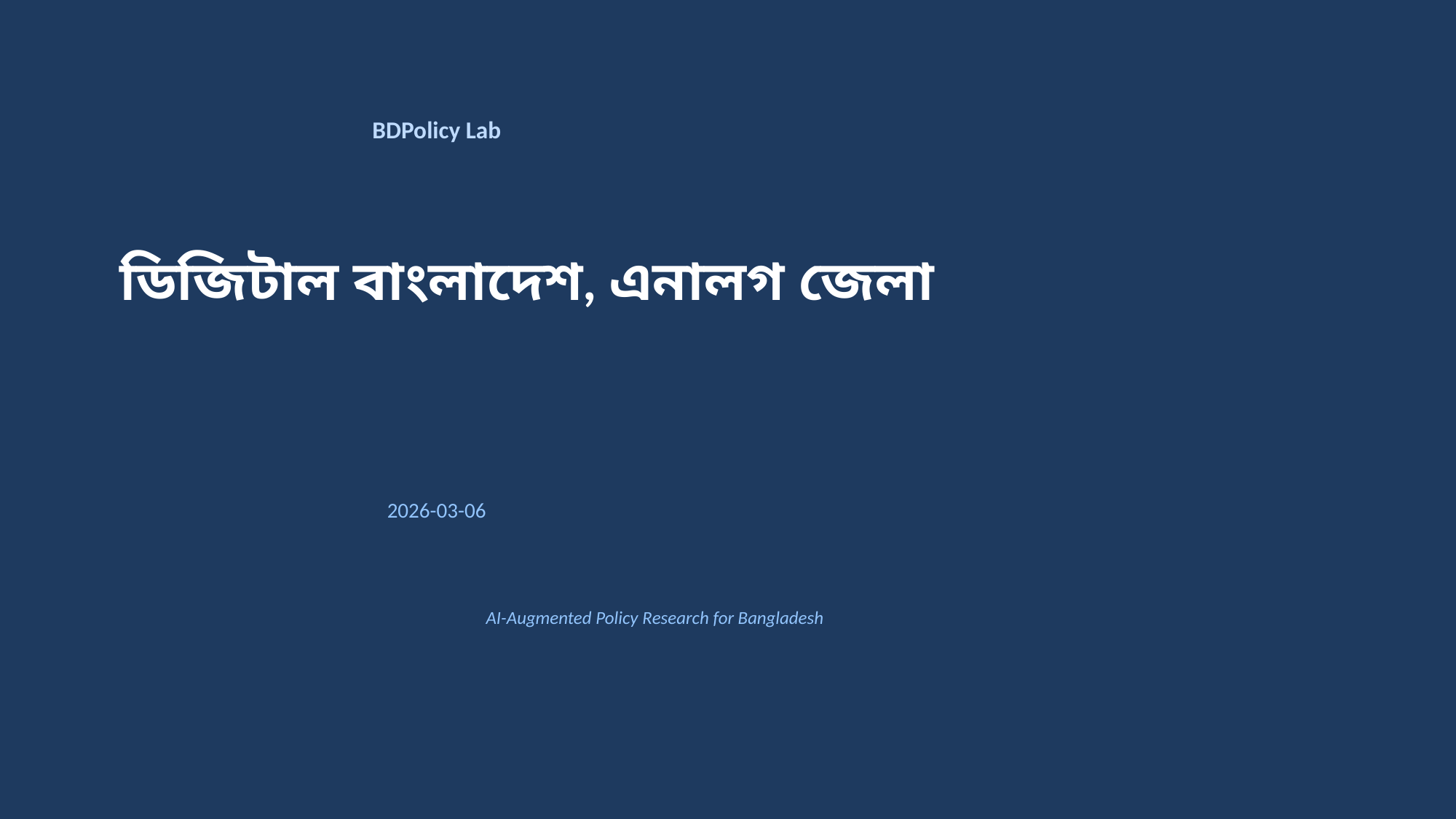

BDPolicy Lab
ডিজিটাল বাংলাদেশ, এনালগ জেলা
2026-03-06
AI-Augmented Policy Research for Bangladesh